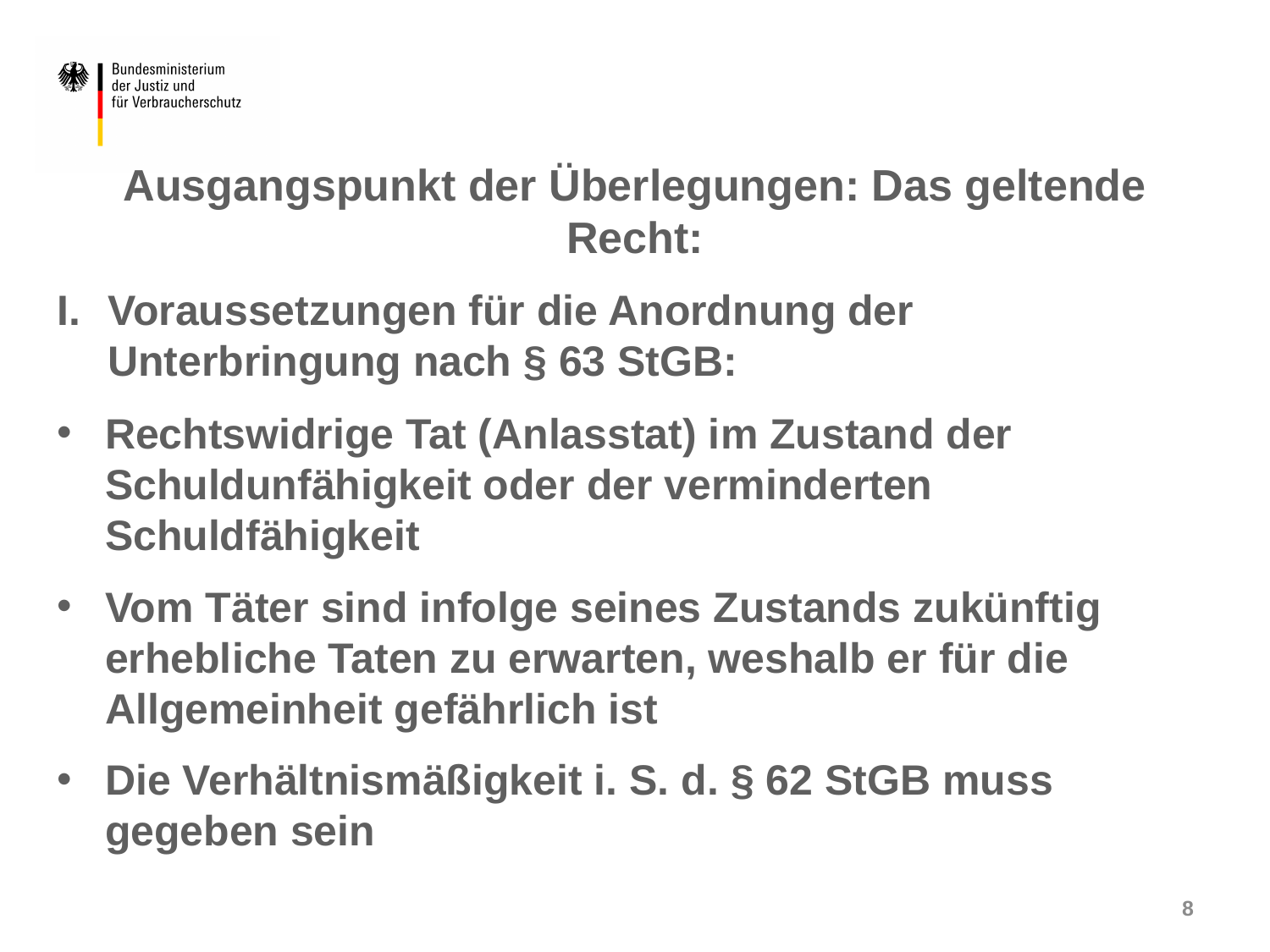

Ausgangspunkt der Überlegungen: Das geltende Recht:
I. 	Voraussetzungen für die Anordnung der Unterbringung nach § 63 StGB:
Rechtswidrige Tat (Anlasstat) im Zustand der Schuldunfähigkeit oder der verminderten Schuldfähigkeit
Vom Täter sind infolge seines Zustands zukünftig erhebliche Taten zu erwarten, weshalb er für die Allgemeinheit gefährlich ist
Die Verhältnismäßigkeit i. S. d. § 62 StGB muss gegeben sein
8